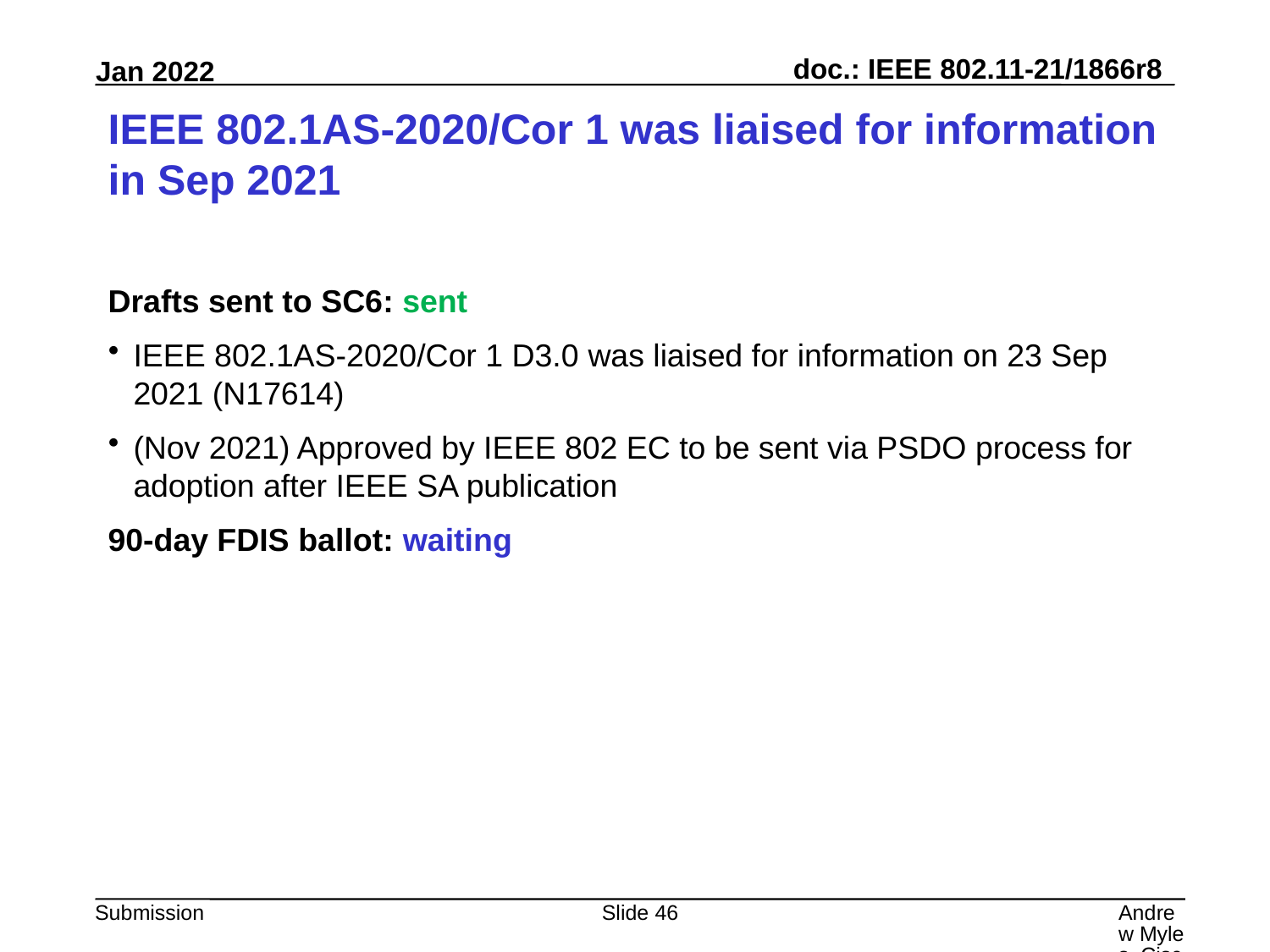

# IEEE 802.1AS-2020/Cor 1 was liaised for information in Sep 2021
Drafts sent to SC6: sent
IEEE 802.1AS-2020/Cor 1 D3.0 was liaised for information on 23 Sep 2021 (N17614)
(Nov 2021) Approved by IEEE 802 EC to be sent via PSDO process for adoption after IEEE SA publication
90-day FDIS ballot: waiting

Slide 46
Andrew Myles, Cisco